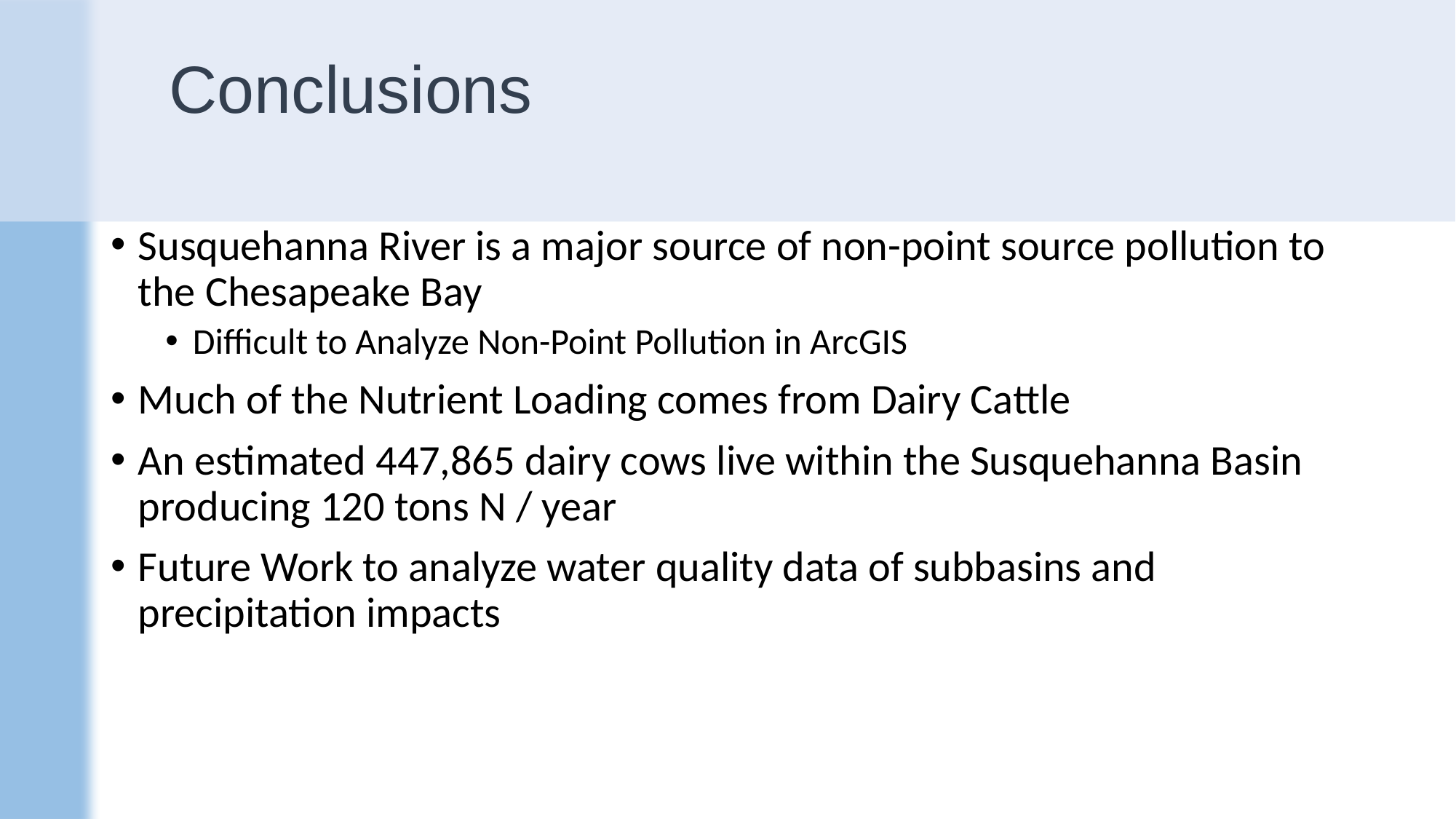

# Conclusions

Susquehanna River is a major source of non-point source pollution to the Chesapeake Bay
Difficult to Analyze Non-Point Pollution in ArcGIS
Much of the Nutrient Loading comes from Dairy Cattle
An estimated 447,865 dairy cows live within the Susquehanna Basin producing 120 tons N / year
Future Work to analyze water quality data of subbasins and precipitation impacts